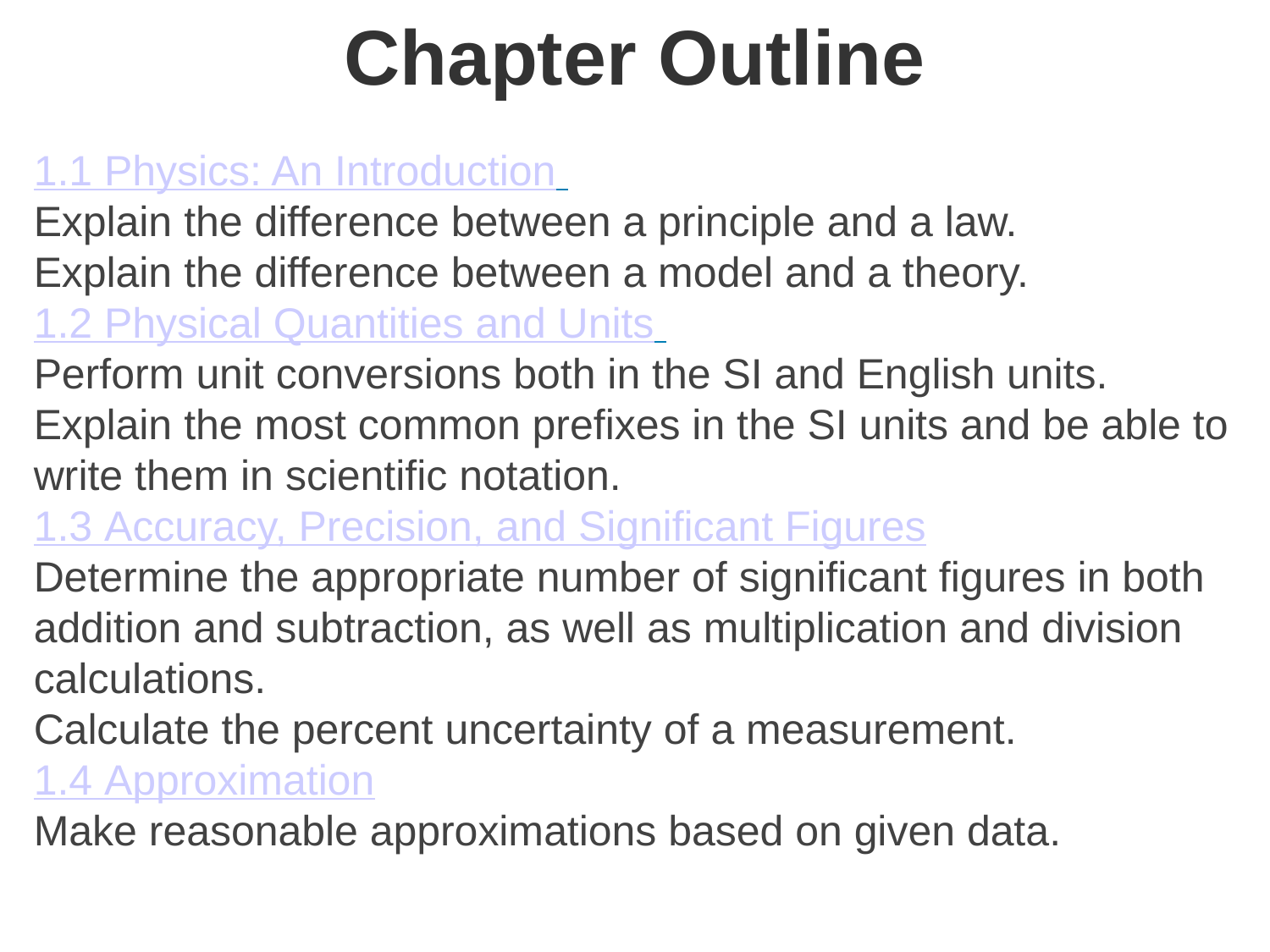

# Chapter Outline
1.1 Physics: An Introduction
Explain the difference between a principle and a law.
Explain the difference between a model and a theory.
1.2 Physical Quantities and Units
Perform unit conversions both in the SI and English units.
Explain the most common prefixes in the SI units and be able to write them in scientific notation.
1.3 Accuracy, Precision, and Significant Figures
Determine the appropriate number of significant figures in both addition and subtraction, as well as multiplication and division calculations.
Calculate the percent uncertainty of a measurement.
1.4 Approximation
Make reasonable approximations based on given data.